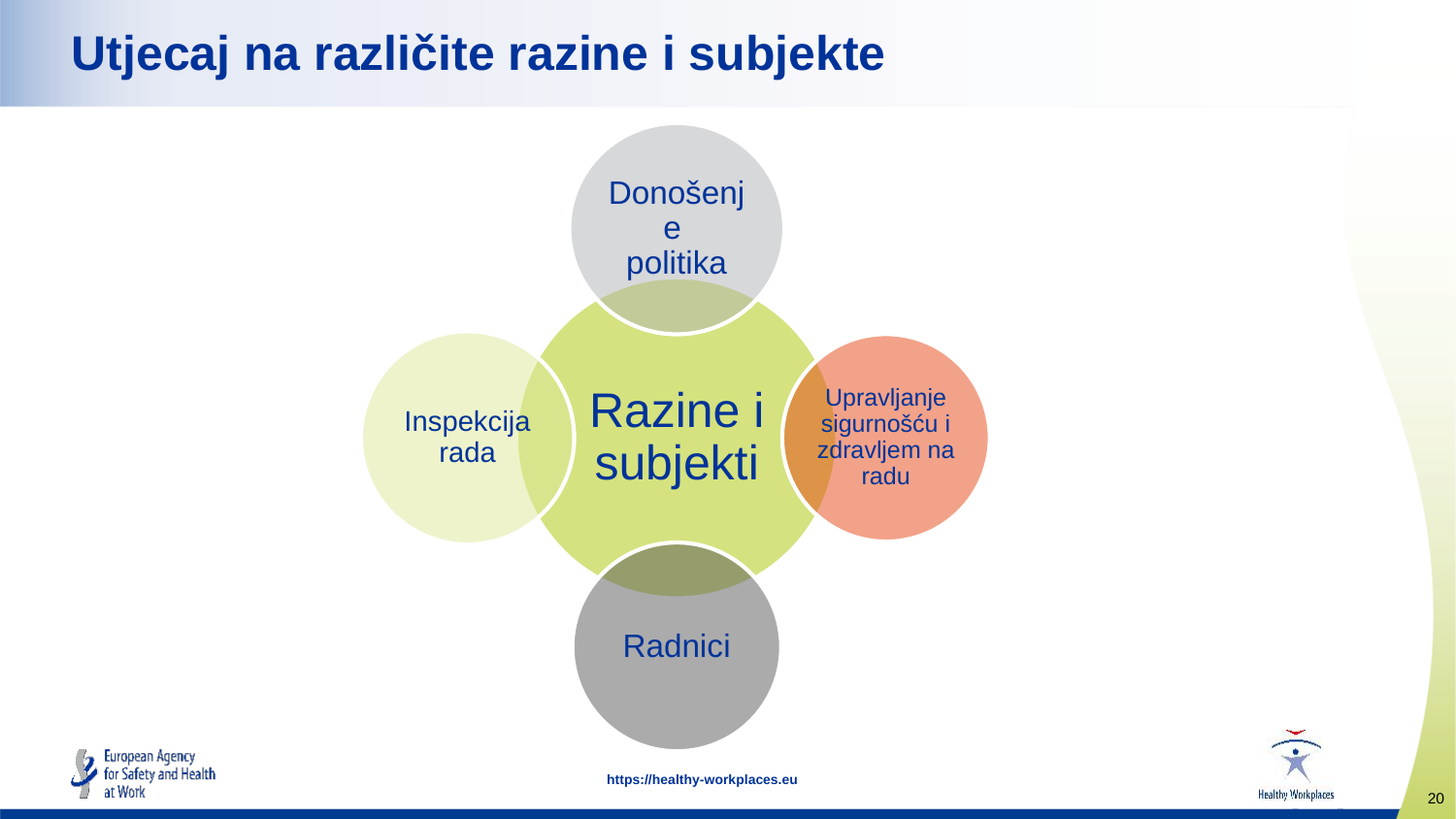

# Utjecaj na različite razine i subjekte
Razine i subjekti
Donošenje
politika
Upravljanje sigurnošću i zdravljem na radu
Radnici
Inspekcija rada